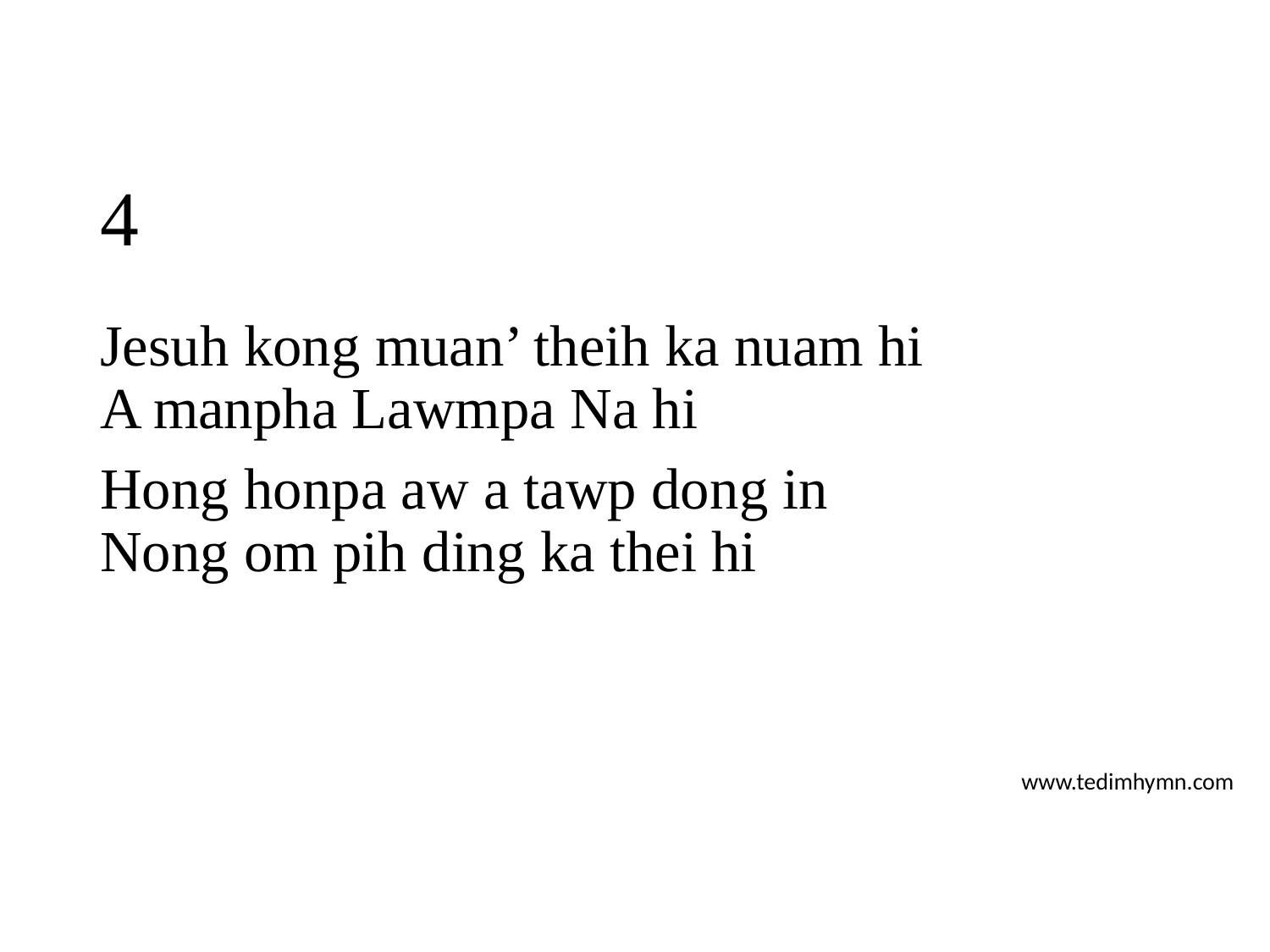

# 4
Jesuh kong muan’ theih ka nuam hi
A manpha Lawmpa Na hi
Hong honpa aw a tawp dong in
Nong om pih ding ka thei hi
www.tedimhymn.com